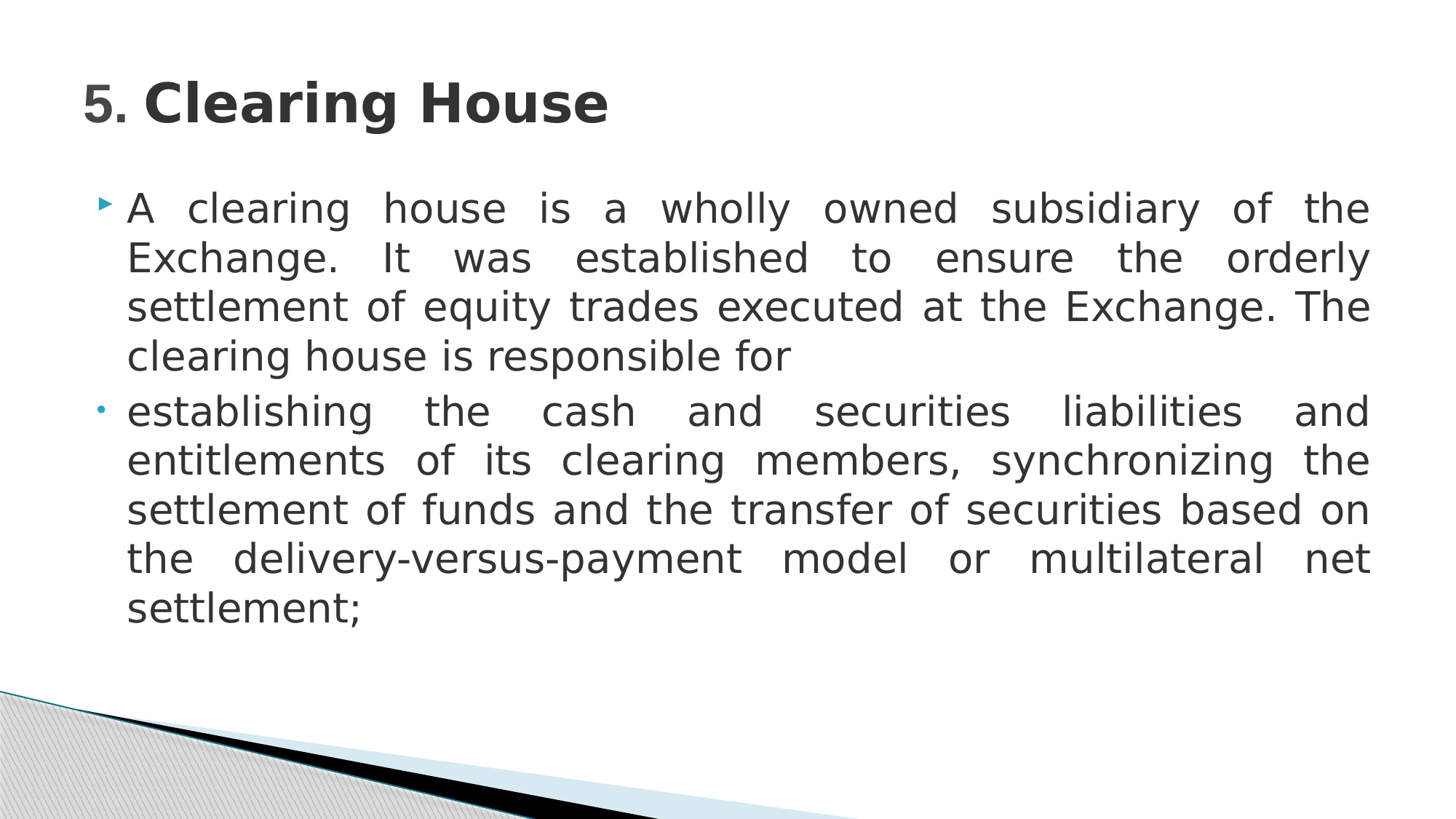

# 5. Clearing House
A clearing house is a wholly owned subsidiary of the Exchange. It was established to ensure the orderly settlement of equity trades executed at the Exchange. The clearing house is responsible for
establishing the cash and securities liabilities and entitlements of its clearing members, synchronizing the settlement of funds and the transfer of securities based on the delivery-versus-payment model or multilateral net settlement;